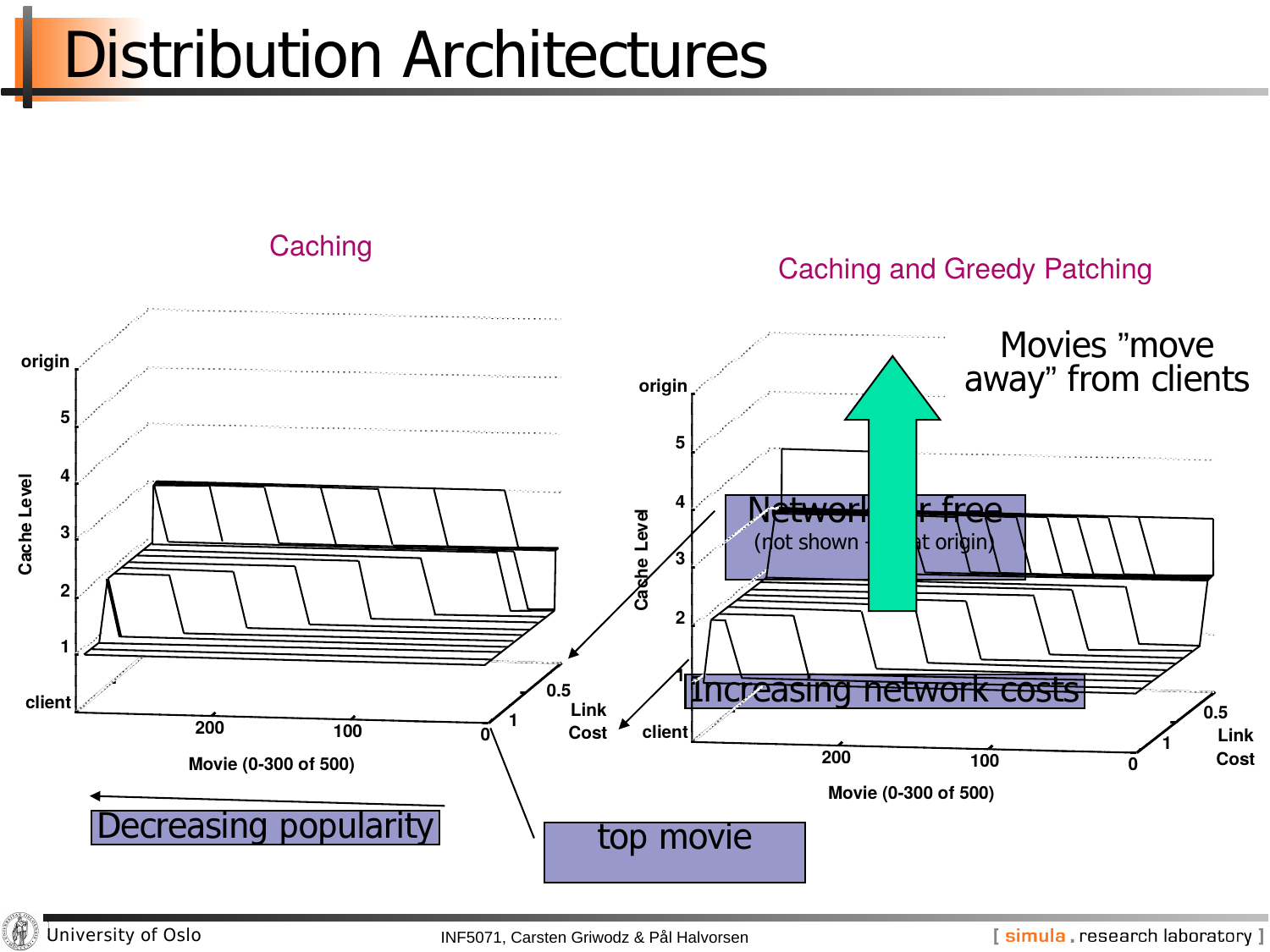

# Distribution Architectures
Caching
Caching and Greedy Patching

Movies ”move away” from clients

origin

5

4
l
e

v
e
L

3
e
h

c
a
C
2

1

0.5

client
Link
1

200

Cost
100
0
Movie (0-300 of 500)

origin

5

l
4
e

v

e
Network for free
(not shown – all at origin)

L

e
3
h

c

a
C

2

1

Increasing network costs

0.5

client
Link

1

200

100
Cost
0

top movie

Movie (0-300 of 500)

Decreasing popularity